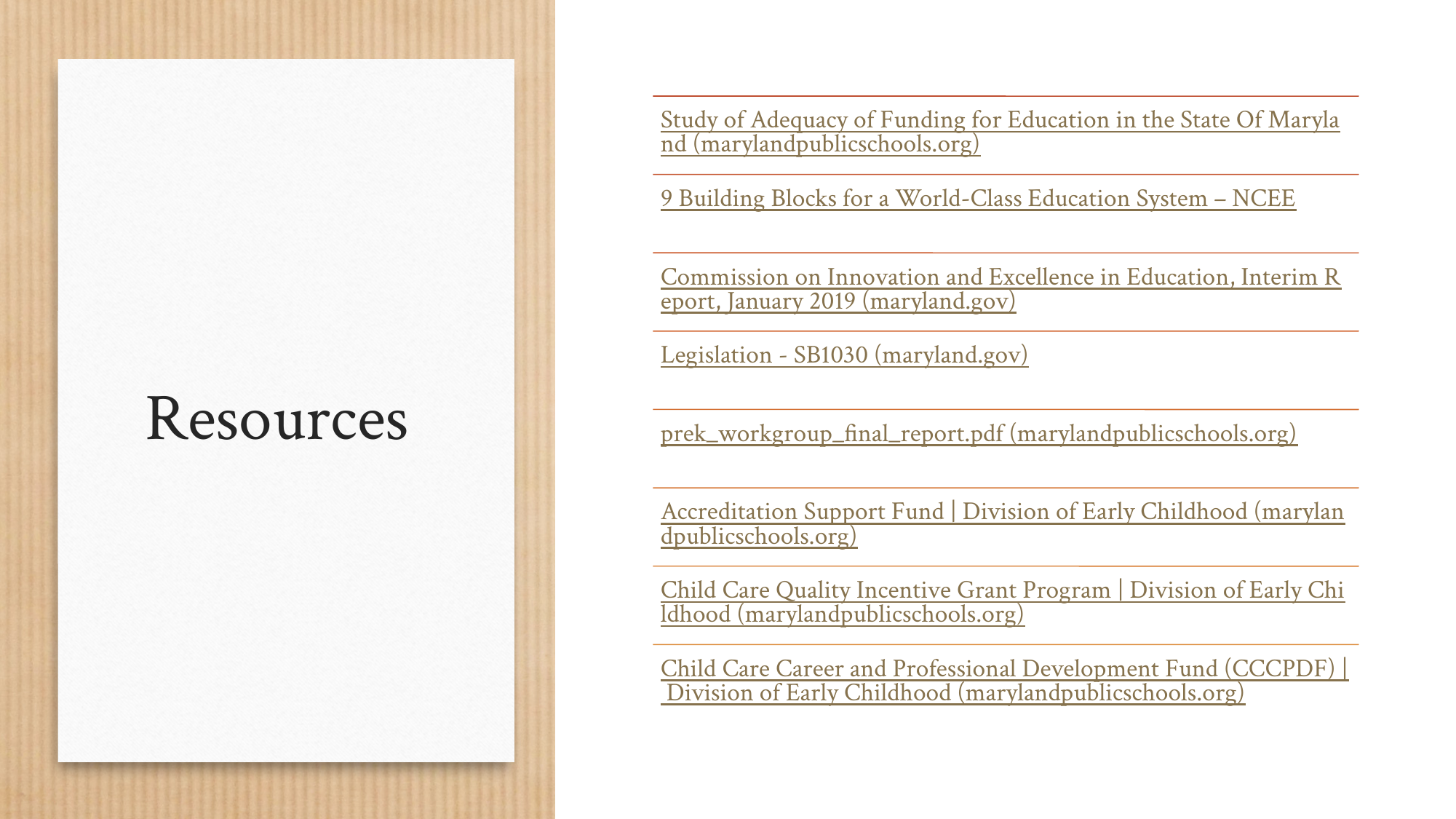

Study of Adequacy of Funding for Education in the State Of Maryland (marylandpublicschools.org)
9 Building Blocks for a World-Class Education System – NCEE
Commission on Innovation and Excellence in Education, Interim Report, January 2019 (maryland.gov)
Legislation - SB1030 (maryland.gov)
prek_workgroup_final_report.pdf (marylandpublicschools.org)
Accreditation Support Fund | Division of Early Childhood (marylandpublicschools.org)
Child Care Quality Incentive Grant Program | Division of Early Childhood (marylandpublicschools.org)
Child Care Career and Professional Development Fund (CCCPDF) | Division of Early Childhood (marylandpublicschools.org)
# Resources